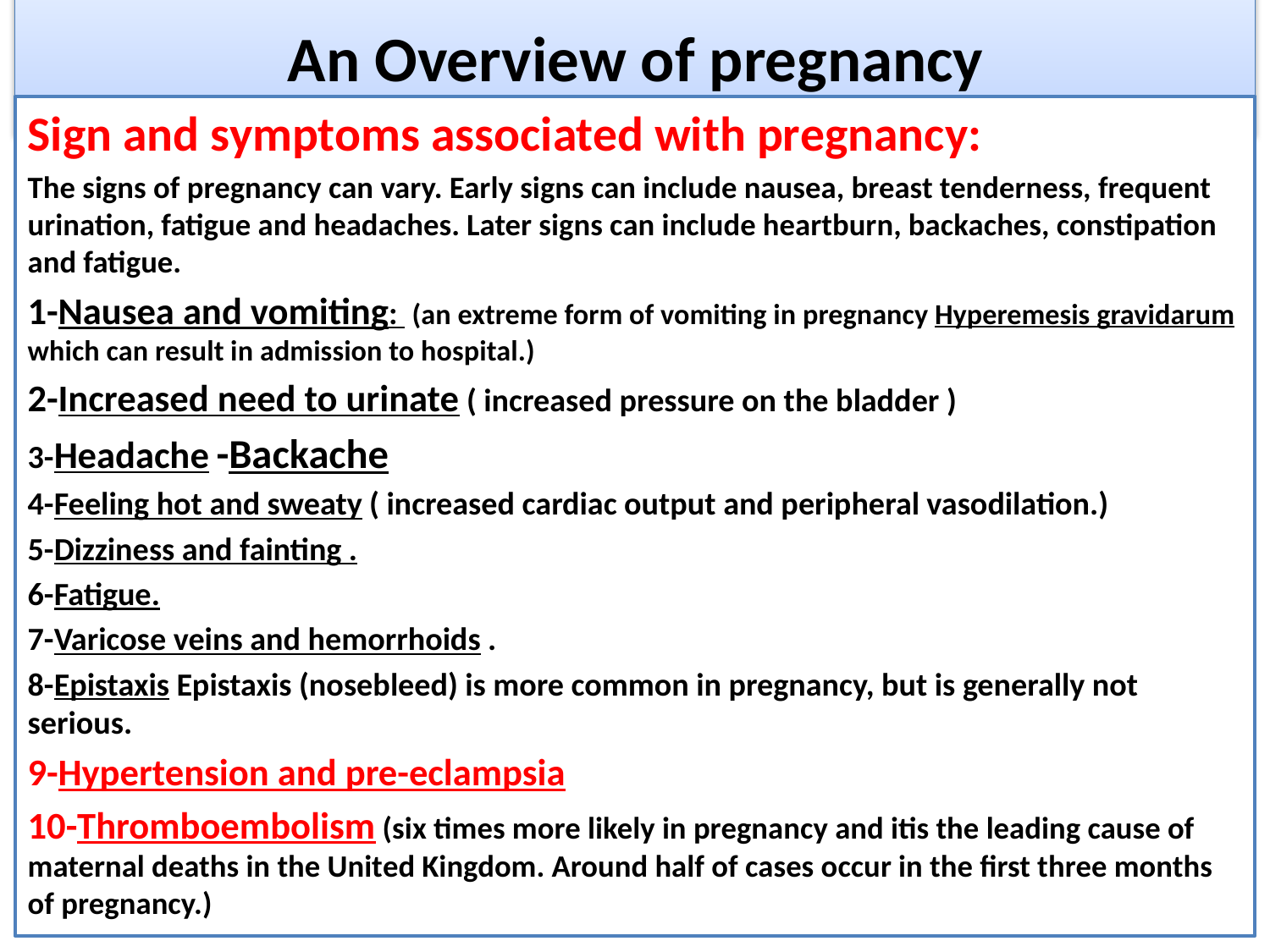

# An Overview of pregnancy
Sign and symptoms associated with pregnancy:
The signs of pregnancy can vary. Early signs can include nausea, breast tenderness, frequent urination, fatigue and headaches. Later signs can include heartburn, backaches, constipation and fatigue.
1-Nausea and vomiting:  (an extreme form of vomiting in pregnancy Hyperemesis gravidarum which can result in admission to hospital.)
2-Increased need to urinate ( increased pressure on the bladder )
3-Headache -Backache
4-Feeling hot and sweaty ( increased cardiac output and peripheral vasodilation.)
5-Dizziness and fainting .
6-Fatigue.
7-Varicose veins and hemorrhoids .
8-Epistaxis Epistaxis (nosebleed) is more common in pregnancy, but is generally not serious.
9-Hypertension and pre-eclampsia
10-Thromboembolism (six times more likely in pregnancy and itis the leading cause of maternal deaths in the Unit­ed Kingdom. Around half of cases occur in the first three months of pregnancy.)
3